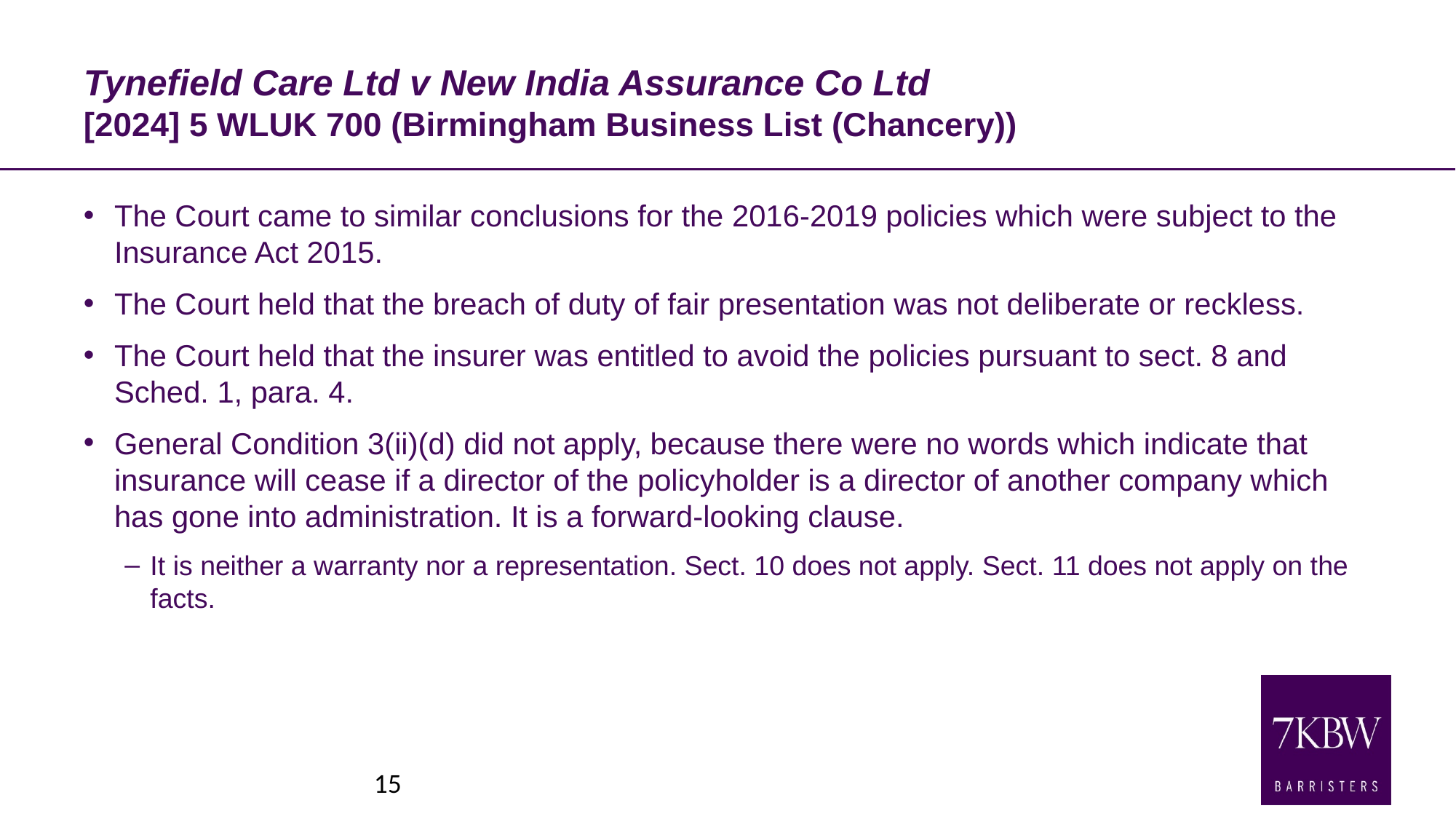

# Tynefield Care Ltd v New India Assurance Co Ltd [2024] 5 WLUK 700 (Birmingham Business List (Chancery))
The Court came to similar conclusions for the 2016-2019 policies which were subject to the Insurance Act 2015.
The Court held that the breach of duty of fair presentation was not deliberate or reckless.
The Court held that the insurer was entitled to avoid the policies pursuant to sect. 8 and Sched. 1, para. 4.
General Condition 3(ii)(d) did not apply, because there were no words which indicate that insurance will cease if a director of the policyholder is a director of another company which has gone into administration. It is a forward-looking clause.
It is neither a warranty nor a representation. Sect. 10 does not apply. Sect. 11 does not apply on the facts.
15